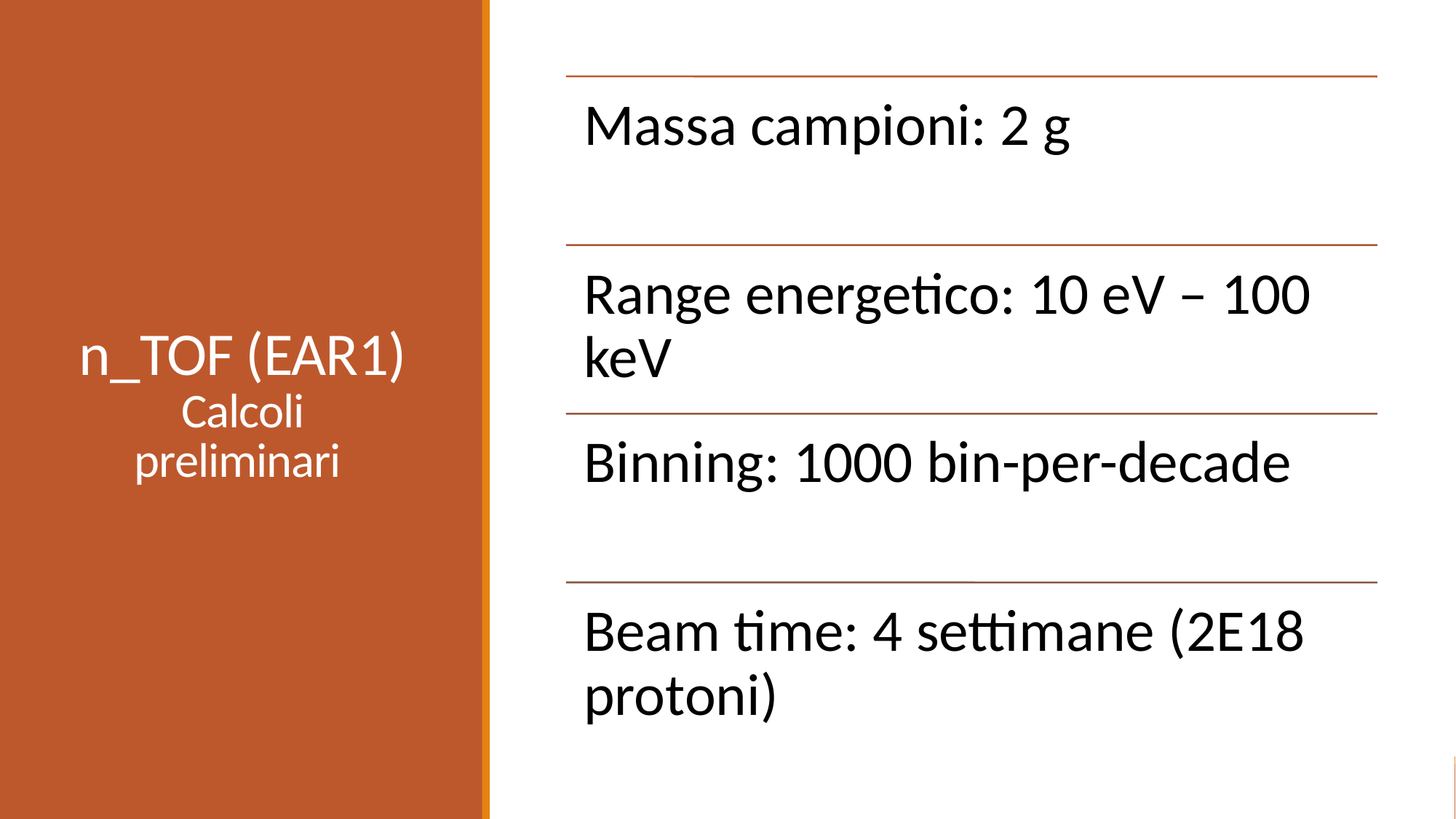

# n_TOF (EAR1) Calcoli preliminari
Massa campioni: 2 g
Range energetico: 10 eV – 100 keV
Binning: 1000 bin-per-decade
Beam time: 4 settimane (2E18 protoni)